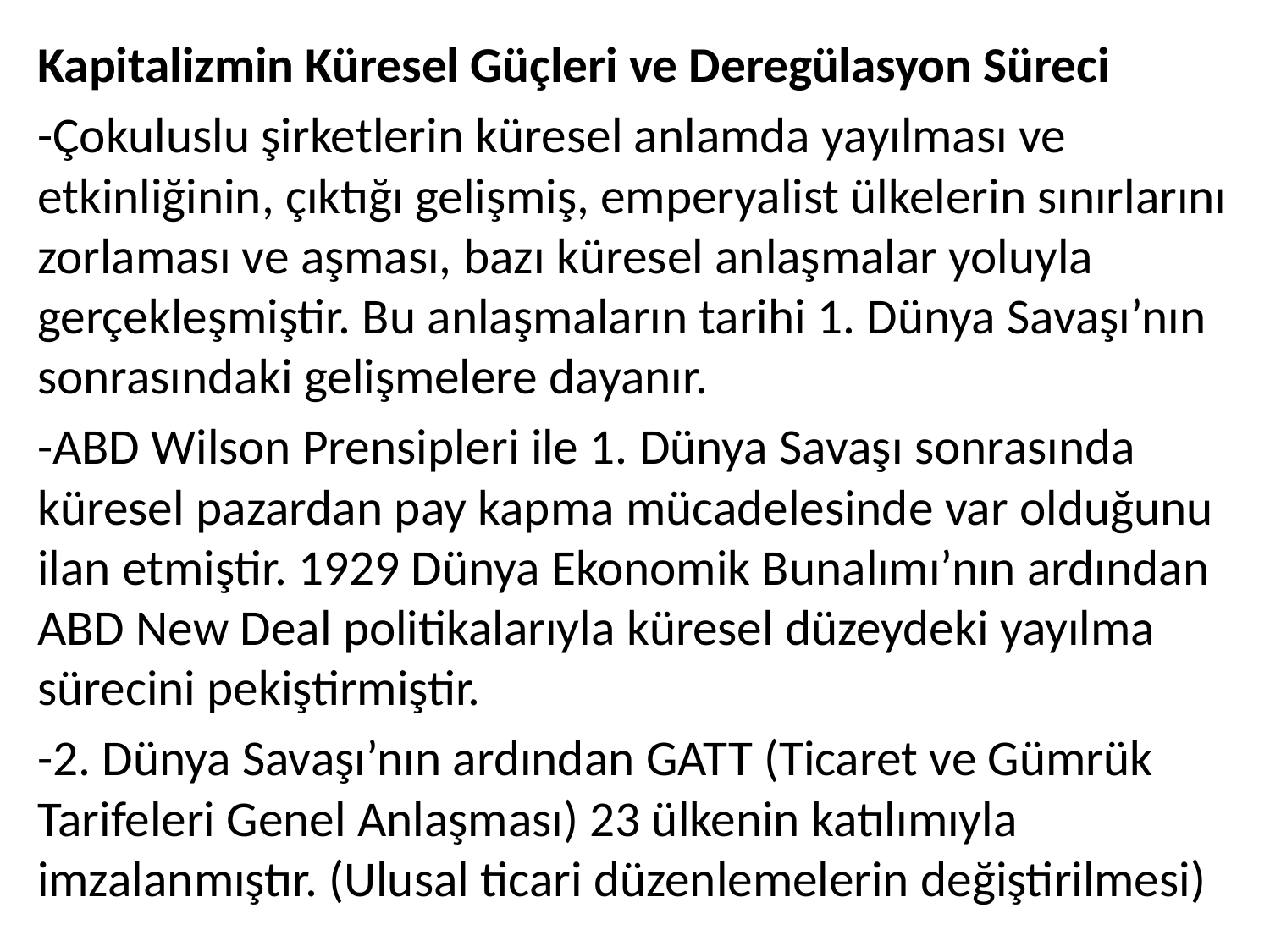

Kapitalizmin Küresel Güçleri ve Deregülasyon Süreci
-Çokuluslu şirketlerin küresel anlamda yayılması ve etkinliğinin, çıktığı gelişmiş, emperyalist ülkelerin sınırlarını zorlaması ve aşması, bazı küresel anlaşmalar yoluyla gerçekleşmiştir. Bu anlaşmaların tarihi 1. Dünya Savaşı’nın sonrasındaki gelişmelere dayanır.
-ABD Wilson Prensipleri ile 1. Dünya Savaşı sonrasında küresel pazardan pay kapma mücadelesinde var olduğunu ilan etmiştir. 1929 Dünya Ekonomik Bunalımı’nın ardından ABD New Deal politikalarıyla küresel düzeydeki yayılma sürecini pekiştirmiştir.
-2. Dünya Savaşı’nın ardından GATT (Ticaret ve Gümrük Tarifeleri Genel Anlaşması) 23 ülkenin katılımıyla imzalanmıştır. (Ulusal ticari düzenlemelerin değiştirilmesi)